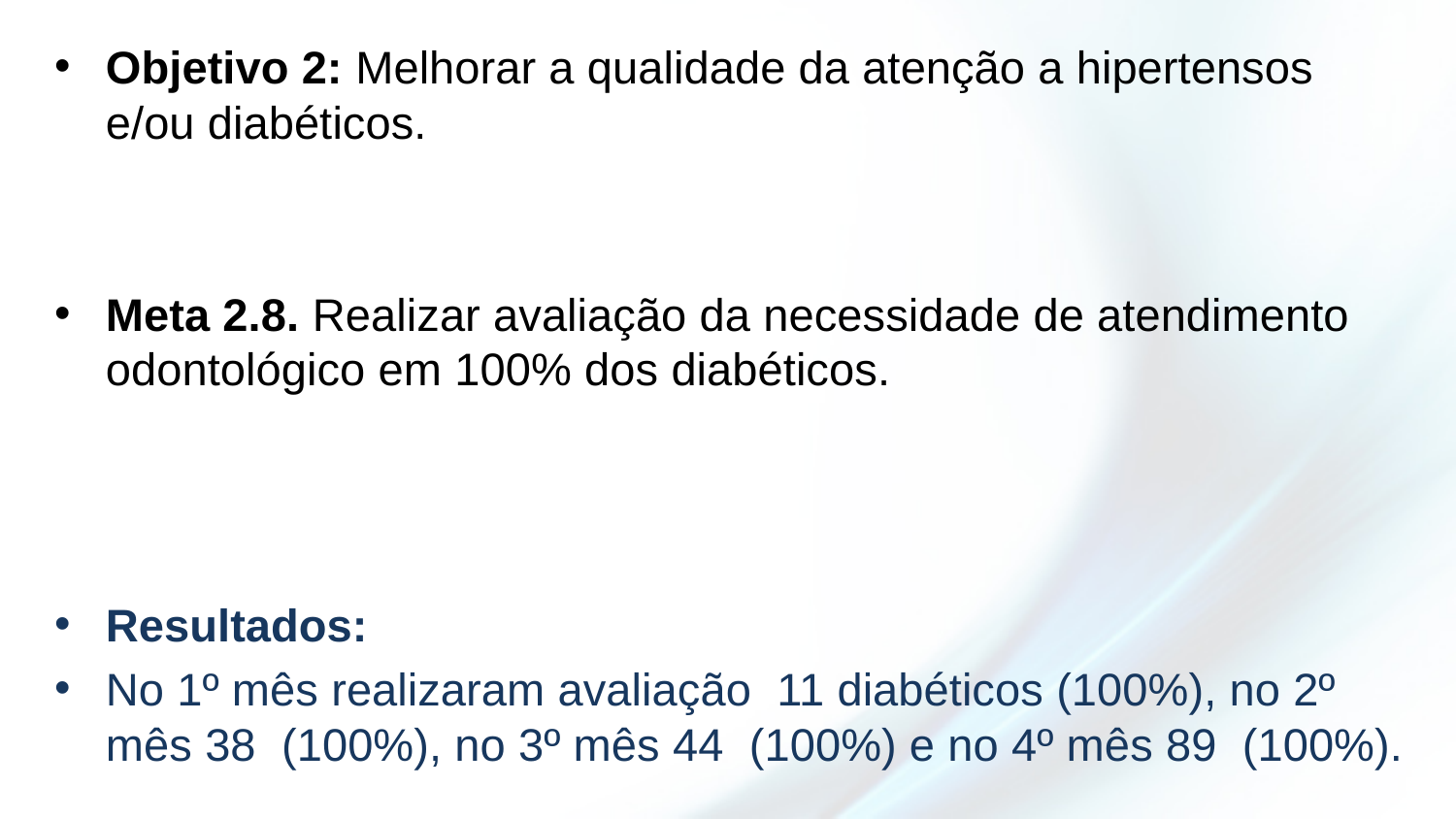

Objetivo 2: Melhorar a qualidade da atenção a hipertensos e/ou diabéticos.

Meta 2.8. Realizar avaliação da necessidade de atendimento odontológico em 100% dos diabéticos.

Resultados:
No 1º mês realizaram avaliação  11 diabéticos (100%), no 2º mês 38  (100%), no 3º mês 44  (100%) e no 4º mês 89  (100%).